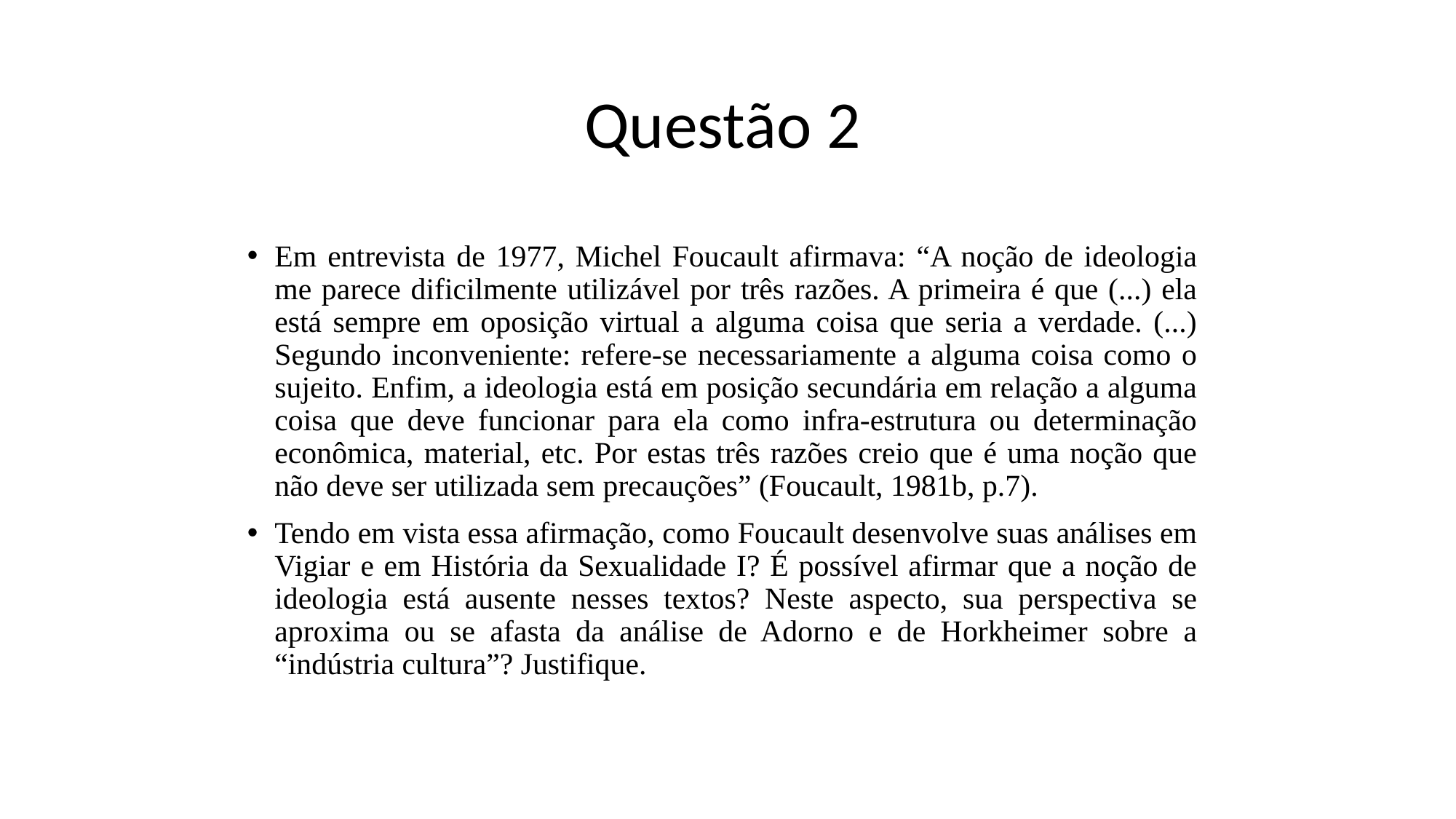

# Questão 2

Em entrevista de 1977, Michel Foucault afirmava: “A noção de ideologia me parece dificilmente utilizável por três razões. A primeira é que (...) ela está sempre em oposição virtual a alguma coisa que seria a verdade. (...) Segundo inconveniente: refere-se necessariamente a alguma coisa como o sujeito. Enfim, a ideologia está em posição secundária em relação a alguma coisa que deve funcionar para ela como infra-estrutura ou determinação econômica, material, etc. Por estas três razões creio que é uma noção que não deve ser utilizada sem precauções” (Foucault, 1981b, p.7).
Tendo em vista essa afirmação, como Foucault desenvolve suas análises em Vigiar e em História da Sexualidade I? É possível afirmar que a noção de ideologia está ausente nesses textos? Neste aspecto, sua perspectiva se aproxima ou se afasta da análise de Adorno e de Horkheimer sobre a “indústria cultura”? Justifique.